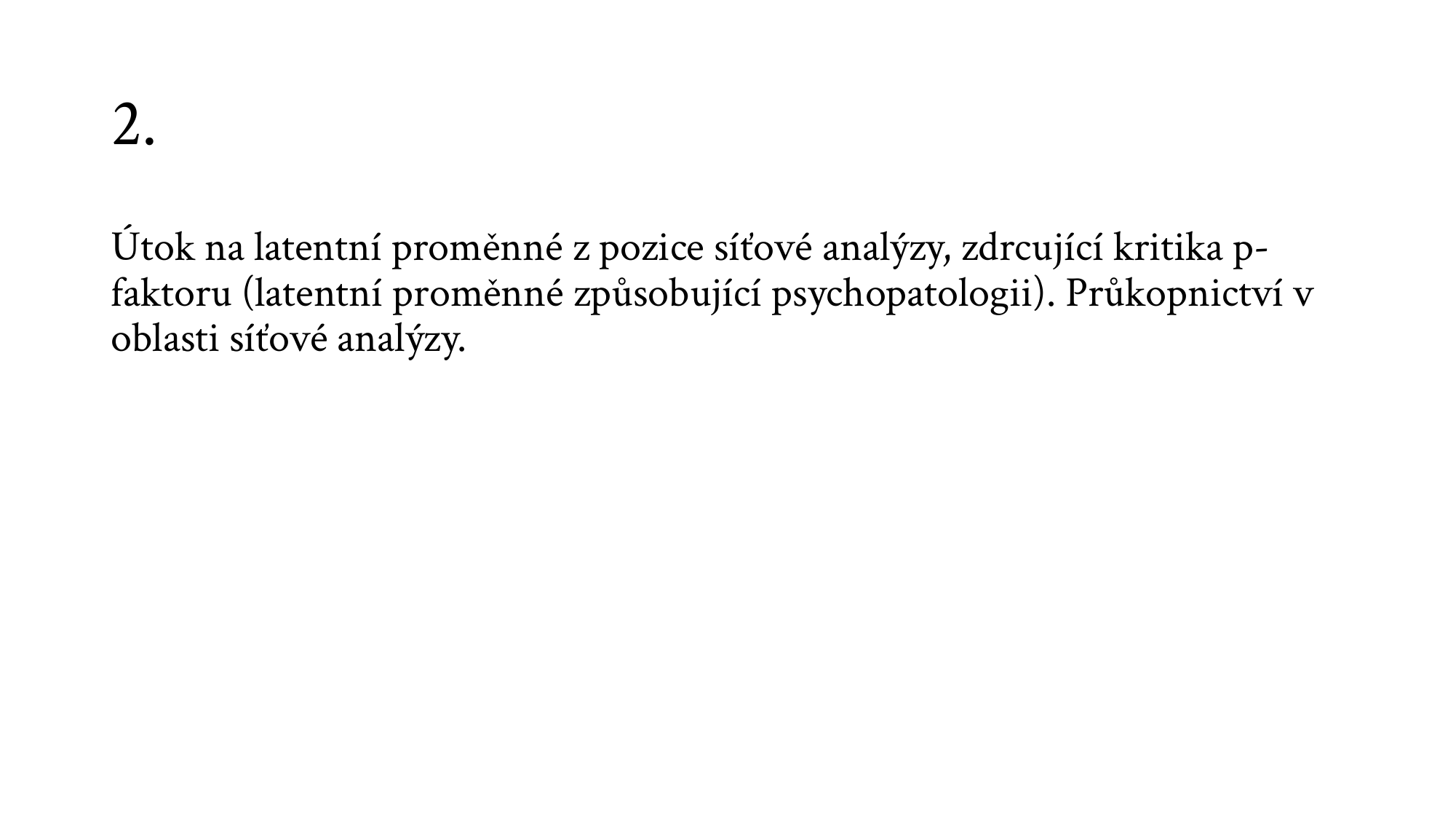

# 2.
Útok na latentní proměnné z pozice síťové analýzy, zdrcující kritika p-faktoru (latentní proměnné způsobující psychopatologii). Průkopnictví v oblasti síťové analýzy.